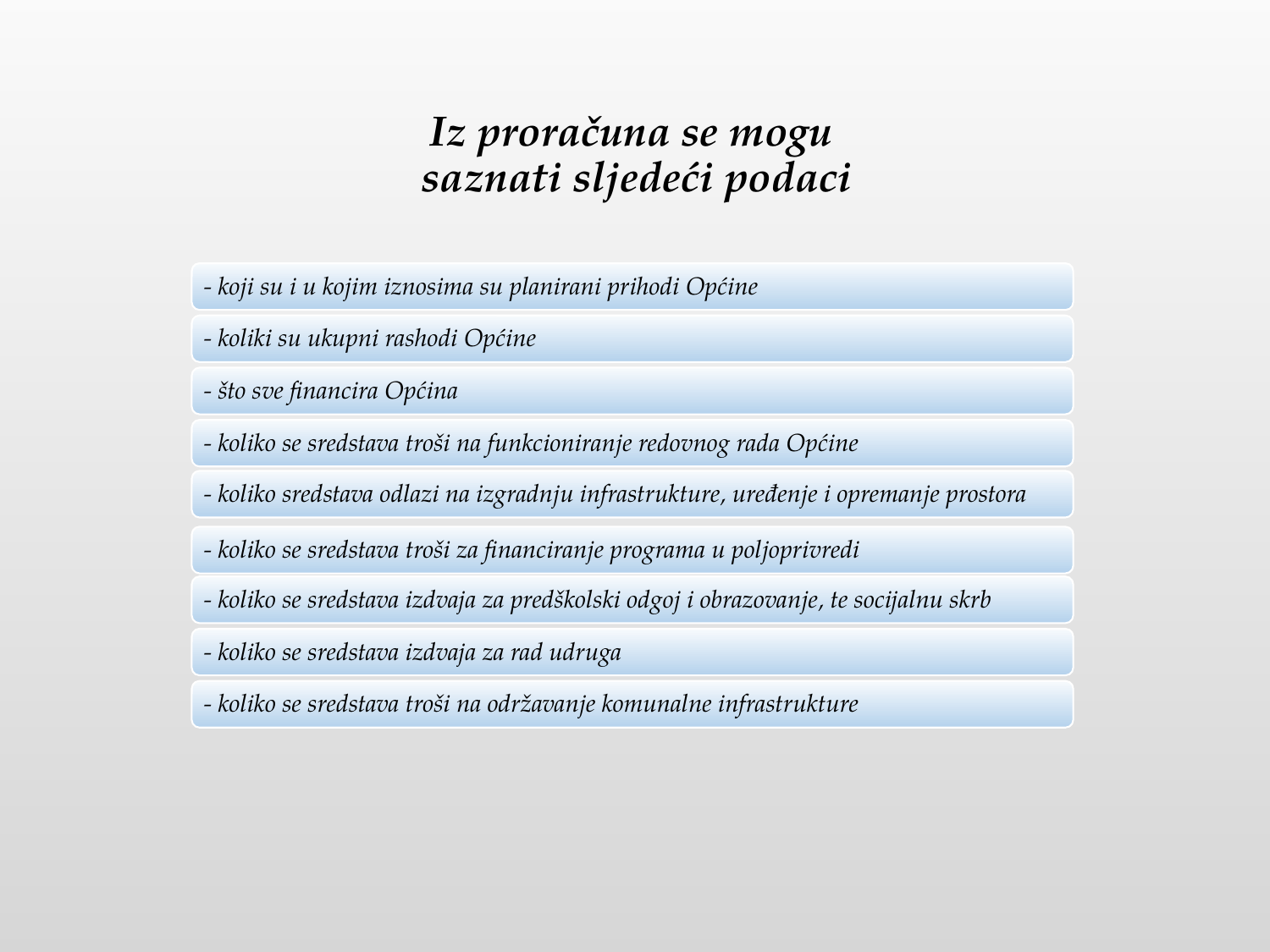

# Iz proračuna se mogu saznati sljedeći podaci
- koji su i u kojim iznosima su planirani prihodi Općine
- koliki su ukupni rashodi Općine
- što sve financira Općina
- koliko se sredstava troši na funkcioniranje redovnog rada Općine
- koliko sredstava odlazi na izgradnju infrastrukture, uređenje i opremanje prostora
- koliko se sredstava troši za financiranje programa u poljoprivredi
- koliko se sredstava izdvaja za predškolski odgoj i obrazovanje, te socijalnu skrb
- koliko se sredstava izdvaja za rad udruga
- koliko se sredstava troši na održavanje komunalne infrastrukture